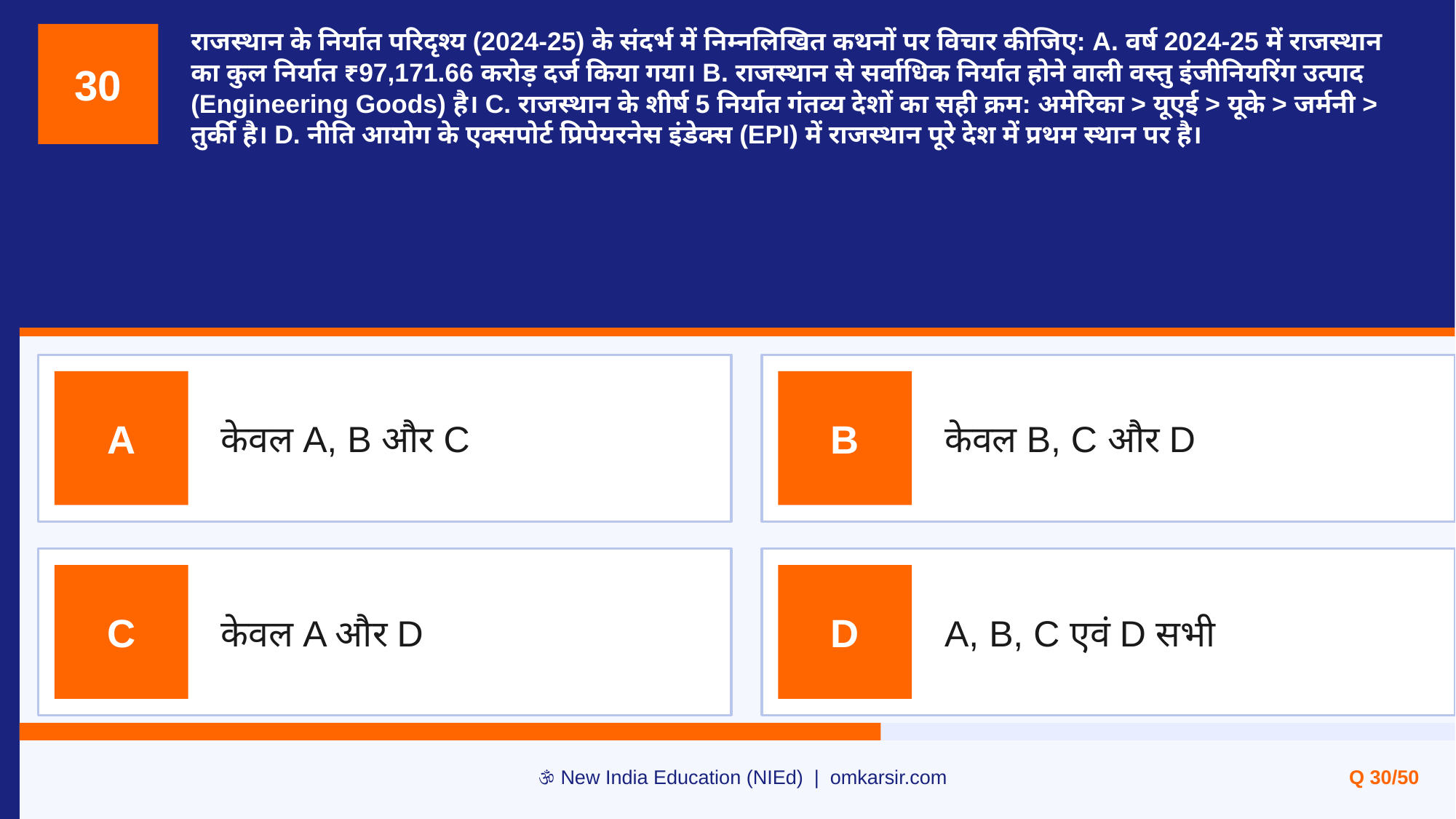

राजस्थान के निर्यात परिदृश्य (2024-25) के संदर्भ में निम्नलिखित कथनों पर विचार कीजिए: A. वर्ष 2024-25 में राजस्थान का कुल निर्यात ₹97,171.66 करोड़ दर्ज किया गया। B. राजस्थान से सर्वाधिक निर्यात होने वाली वस्तु इंजीनियरिंग उत्पाद (Engineering Goods) है। C. राजस्थान के शीर्ष 5 निर्यात गंतव्य देशों का सही क्रम: अमेरिका > यूएई > यूके > जर्मनी > तुर्की है। D. नीति आयोग के एक्सपोर्ट प्रिपेयरनेस इंडेक्स (EPI) में राजस्थान पूरे देश में प्रथम स्थान पर है।
30

केवल A, B और C
केवल B, C और D
A
B

केवल A और D
A, B, C एवं D सभी
C
D

🕉️ New India Education (NIEd)  |  omkarsir.com
Q 30/50